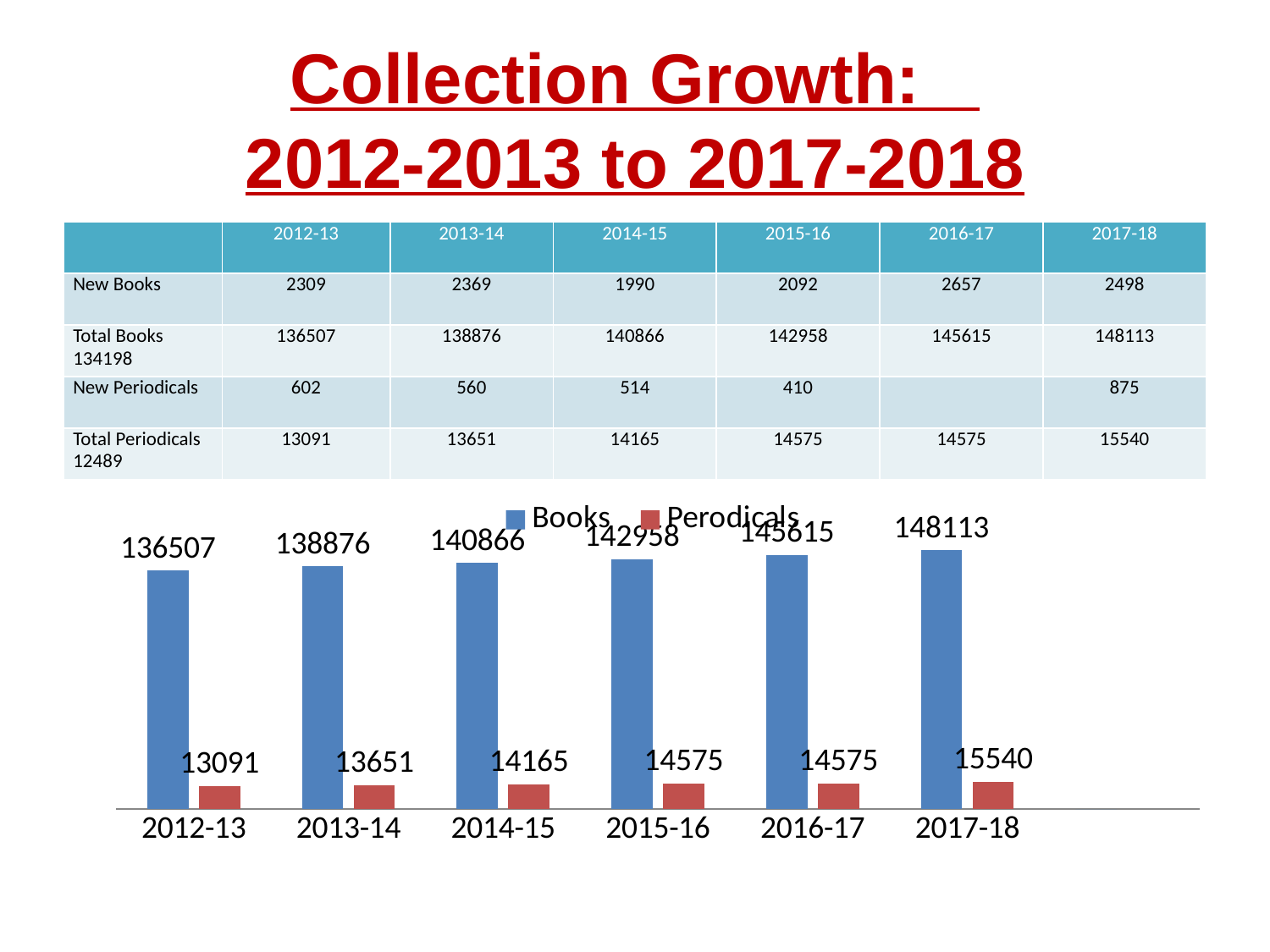

# Collection Growth: 2012-2013 to 2017-2018
|  | 2012-13 | 2013-14 | 2014-15 | 2015-16 | 2016-17 | 2017-18 |
| --- | --- | --- | --- | --- | --- | --- |
| New Books | 2309 | 2369 | 1990 | 2092 | 2657 | 2498 |
| Total Books 134198 | 136507 | 138876 | 140866 | 142958 | 145615 | 148113 |
| New Periodicals | 602 | 560 | 514 | 410 |  | 875 |
| Total Periodicals 12489 | 13091 | 13651 | 14165 | 14575 | 14575 | 15540 |

### Chart

| Category | Books | Perodicals |
|---|---|---|
| 2012-13 | 136507.0 | 13091.0 |
| 2013-14 | 138876.0 | 13651.0 |
| 2014-15 | 140866.0 | 14165.0 |
| 2015-16 | 142958.0 | 14575.0 |
| 2016-17 | 145615.0 | 14575.0 |
| 2017-18 | 148113.0 | 15540.0 |